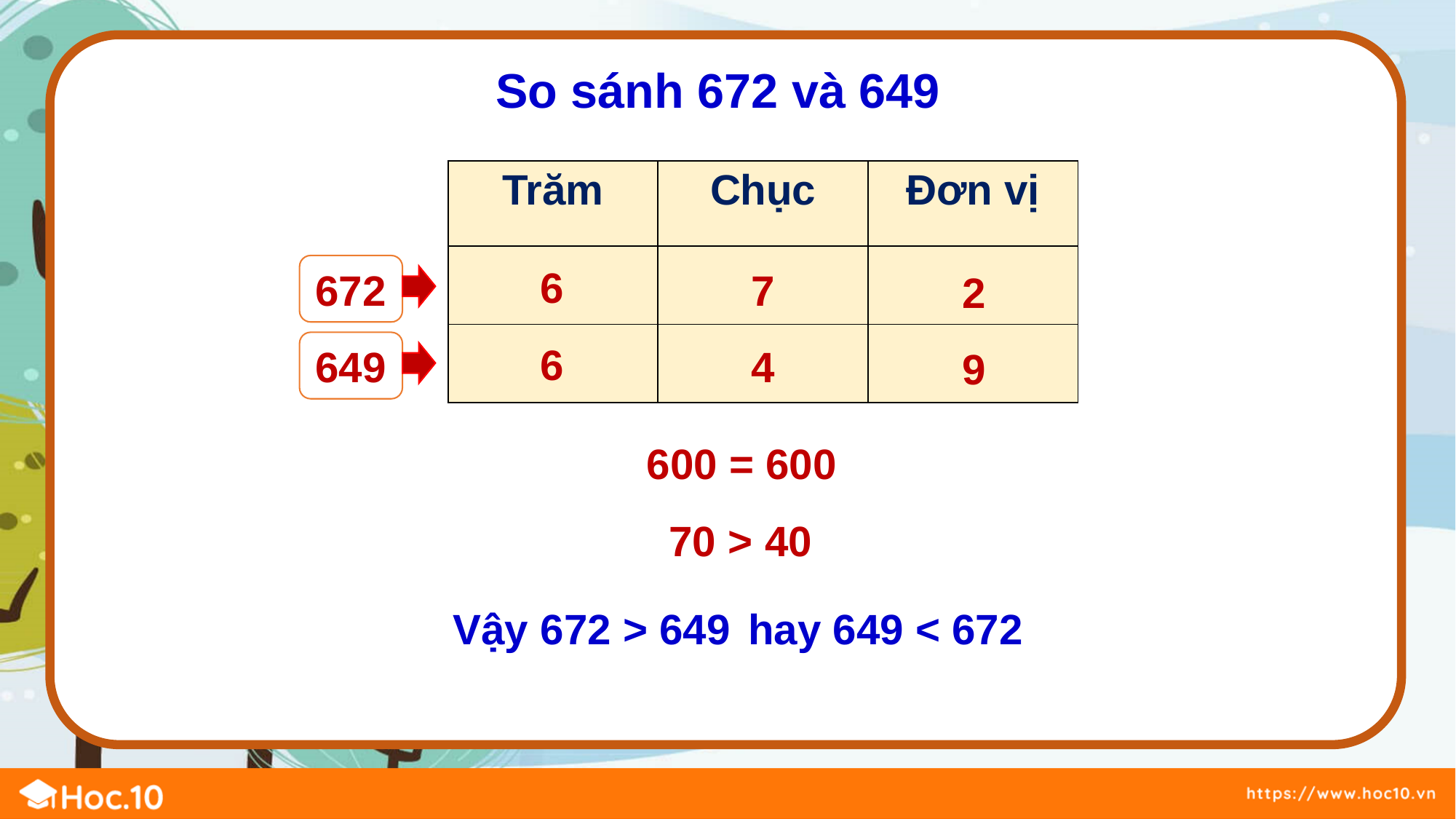

So sánh 672 và 649
| Trăm | Chục | Đơn vị |
| --- | --- | --- |
|  |  |  |
|  |  |  |
6
7
2
672

6
4
9
649

600 = 600
70 > 40
Vậy 672 > 649
hay 649 < 672